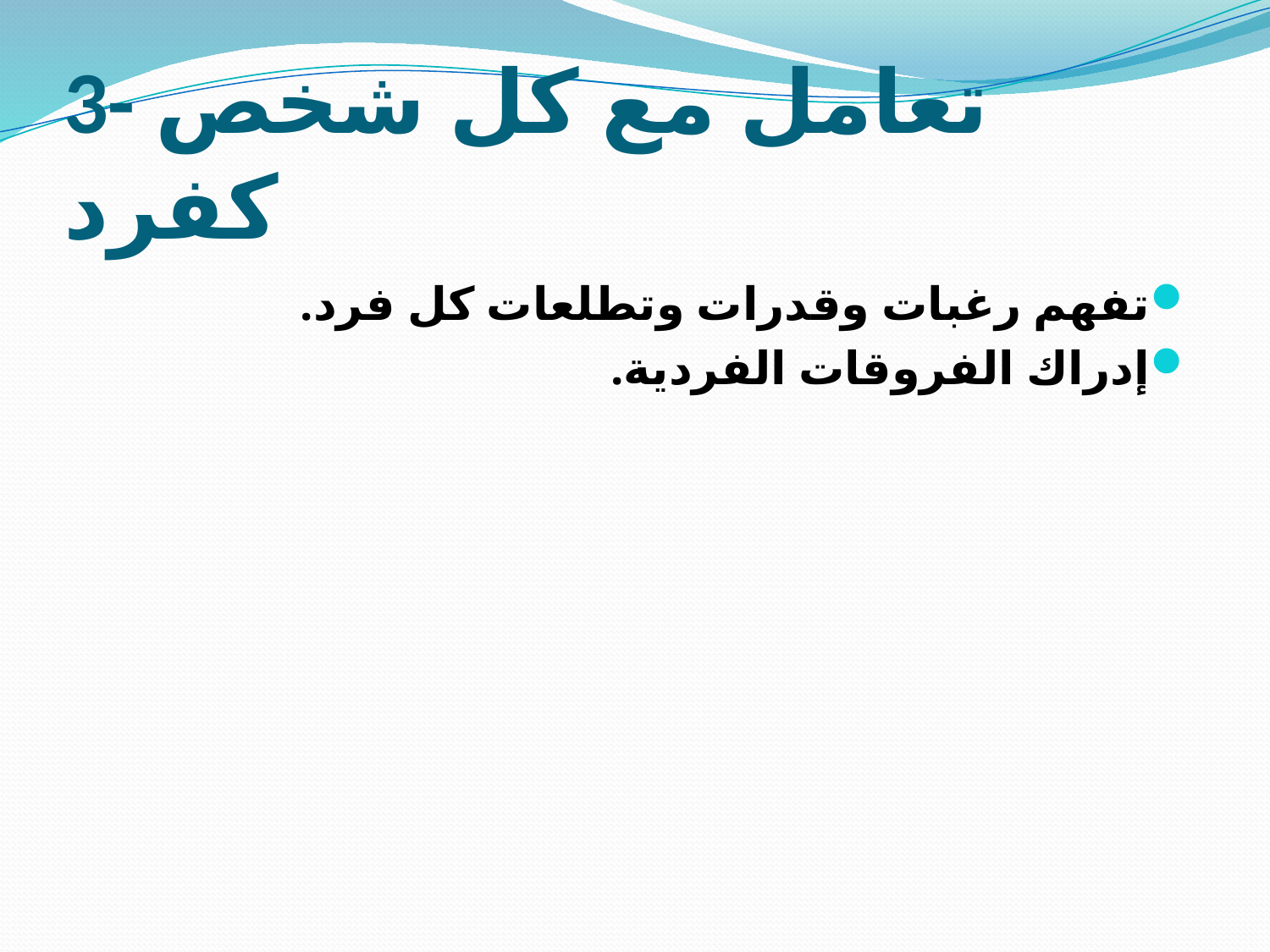

# 3- تعامل مع كل شخص كفرد
تفهم رغبات وقدرات وتطلعات كل فرد.
إدراك الفروقات الفردية.